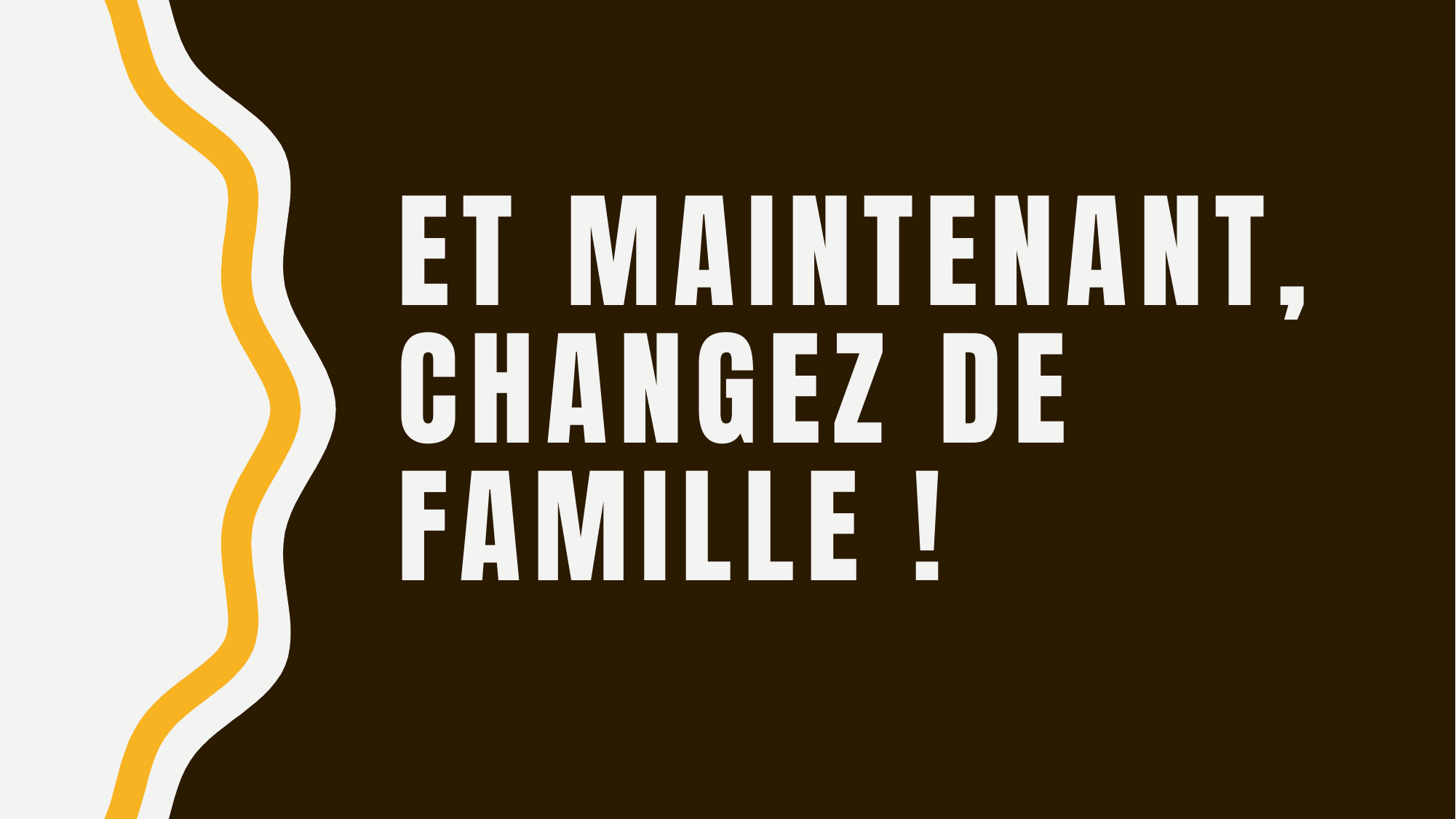

# Et maintenant, changez de famille !